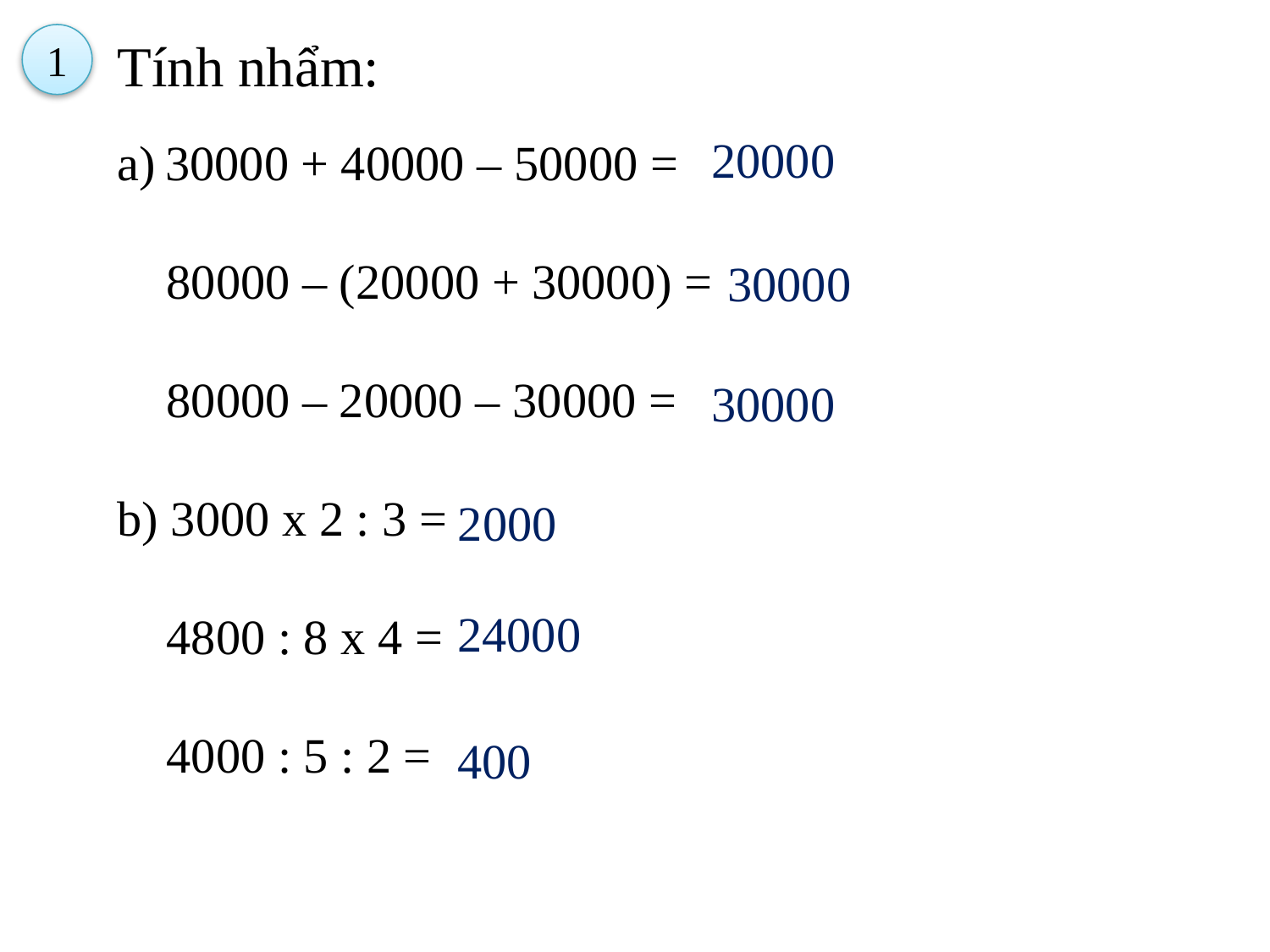

1
Tính nhẩm:
20000
30000 + 40000 – 50000 =

    80000 – (20000 + 30000) =

    80000 – 20000 – 30000 =

b) 3000 x 2 : 3 =

    4800 : 8 x 4 =

    4000 : 5 : 2 =
30000
30000
2000
24000
400